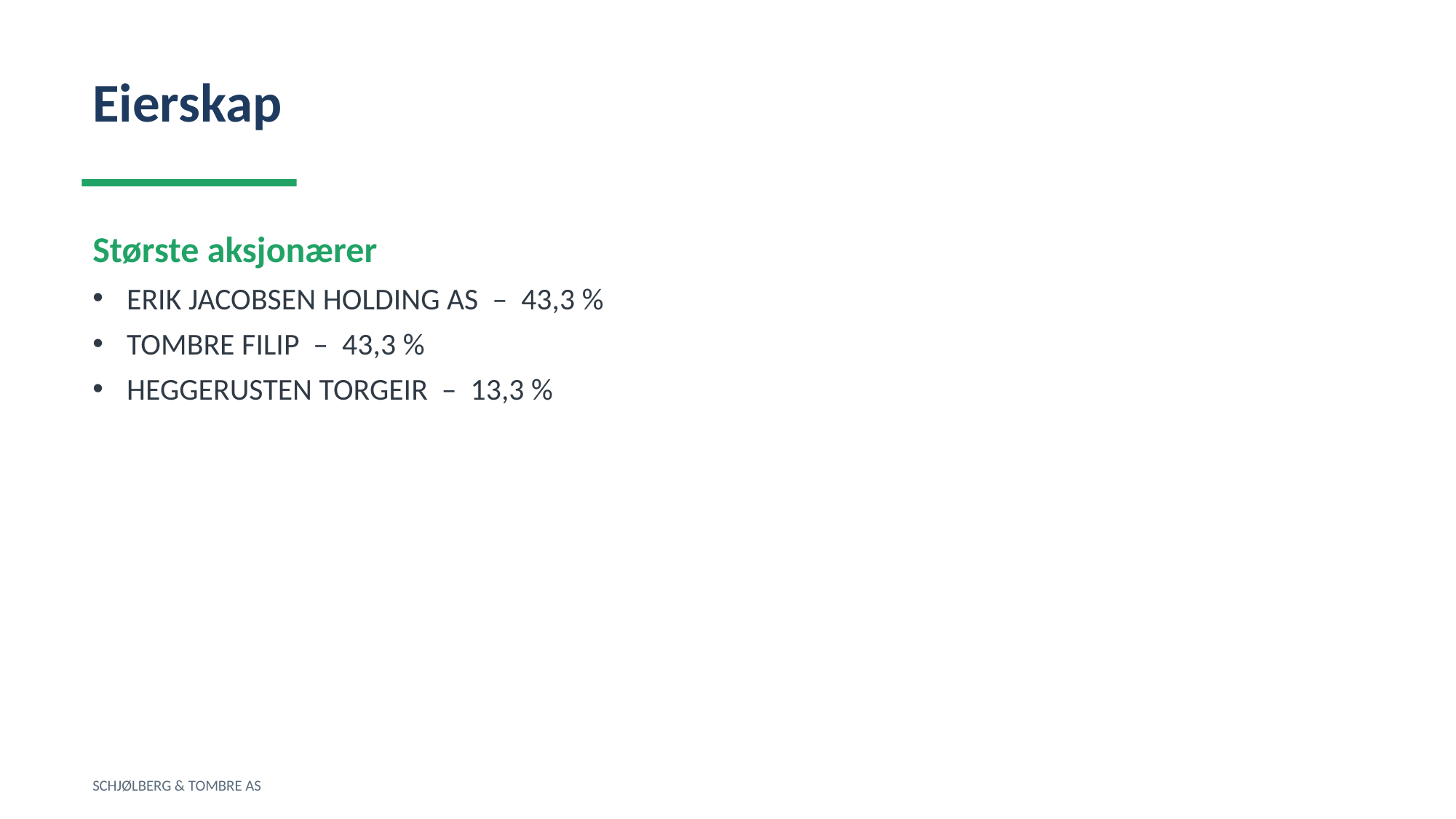

Eierskap

Største aksjonærer
ERIK JACOBSEN HOLDING AS  –  43,3 %
TOMBRE FILIP  –  43,3 %
HEGGERUSTEN TORGEIR  –  13,3 %
SCHJØLBERG & TOMBRE AS